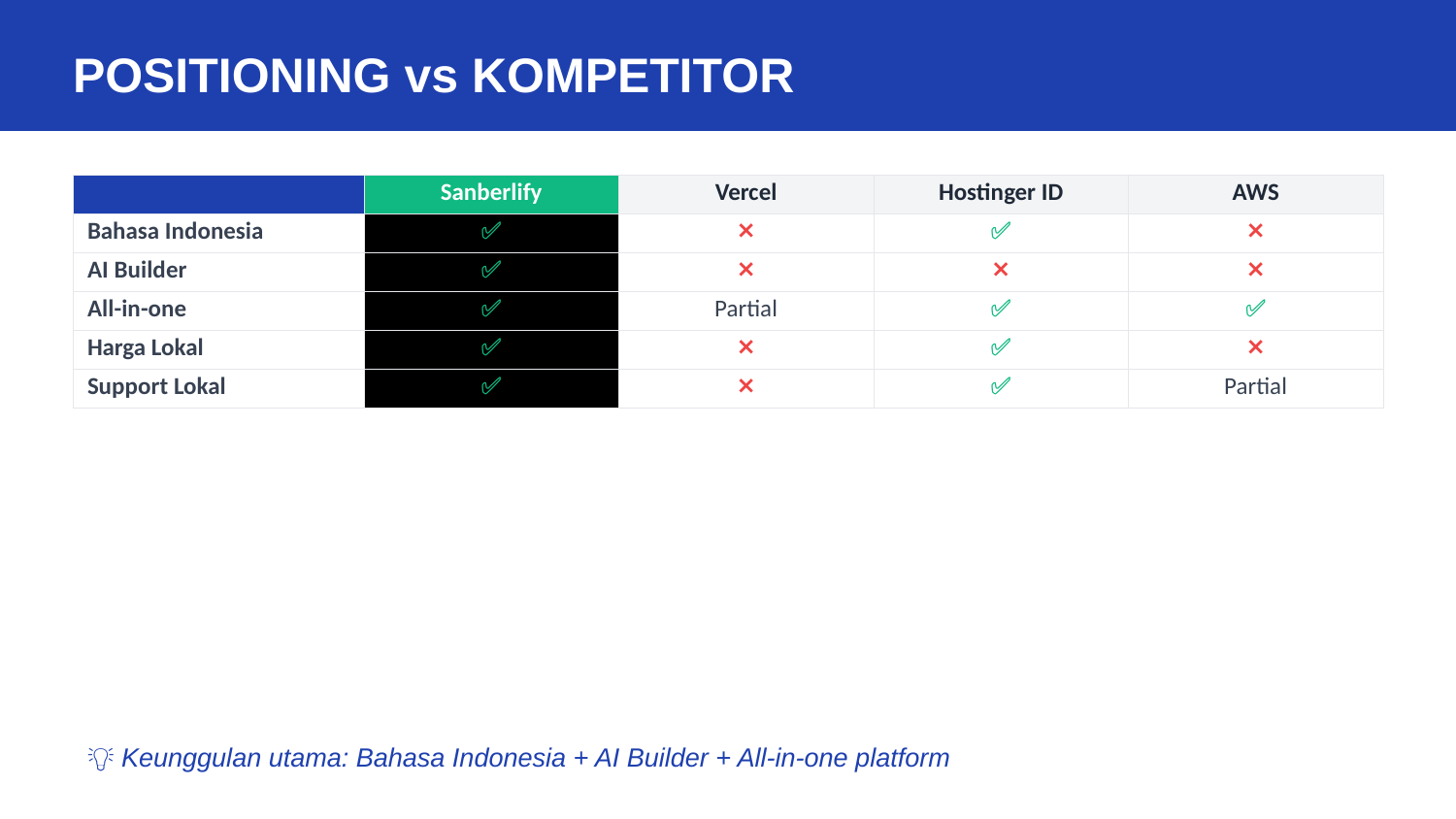

POSITIONING vs KOMPETITOR
|  | Sanberlify | Vercel | Hostinger ID | AWS |
| --- | --- | --- | --- | --- |
| Bahasa Indonesia | ✅ | ❌ | ✅ | ❌ |
| AI Builder | ✅ | ❌ | ❌ | ❌ |
| All-in-one | ✅ | Partial | ✅ | ✅ |
| Harga Lokal | ✅ | ❌ | ✅ | ❌ |
| Support Lokal | ✅ | ❌ | ✅ | Partial |
💡 Keunggulan utama: Bahasa Indonesia + AI Builder + All-in-one platform